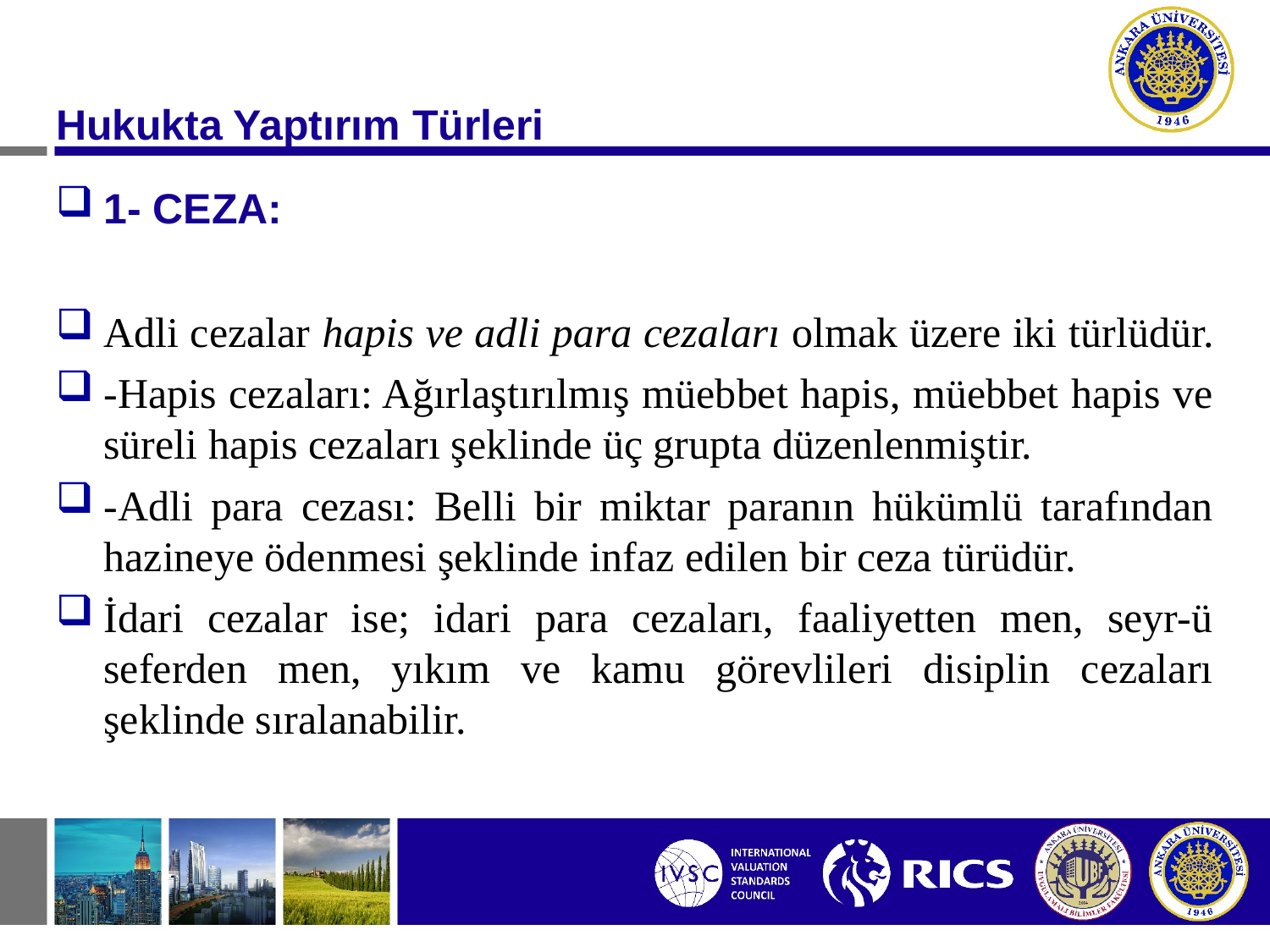

Hukukta Yaptırım Türleri
1- CEZA:

Adli cezalar hapis ve adli para cezaları olmak üzere iki türlüdür.
-Hapis cezaları: Ağırlaştırılmış müebbet hapis, müebbet hapis ve süreli hapis cezaları şeklinde üç grupta düzenlenmiştir.
-Adli para cezası: Belli bir miktar paranın hükümlü tarafından hazineye ödenmesi şeklinde infaz edilen bir ceza türüdür.
İdari cezalar ise; idari para cezaları, faaliyetten men, seyr-ü seferden men, yıkım ve kamu görevlileri disiplin cezaları şeklinde sıralanabilir.